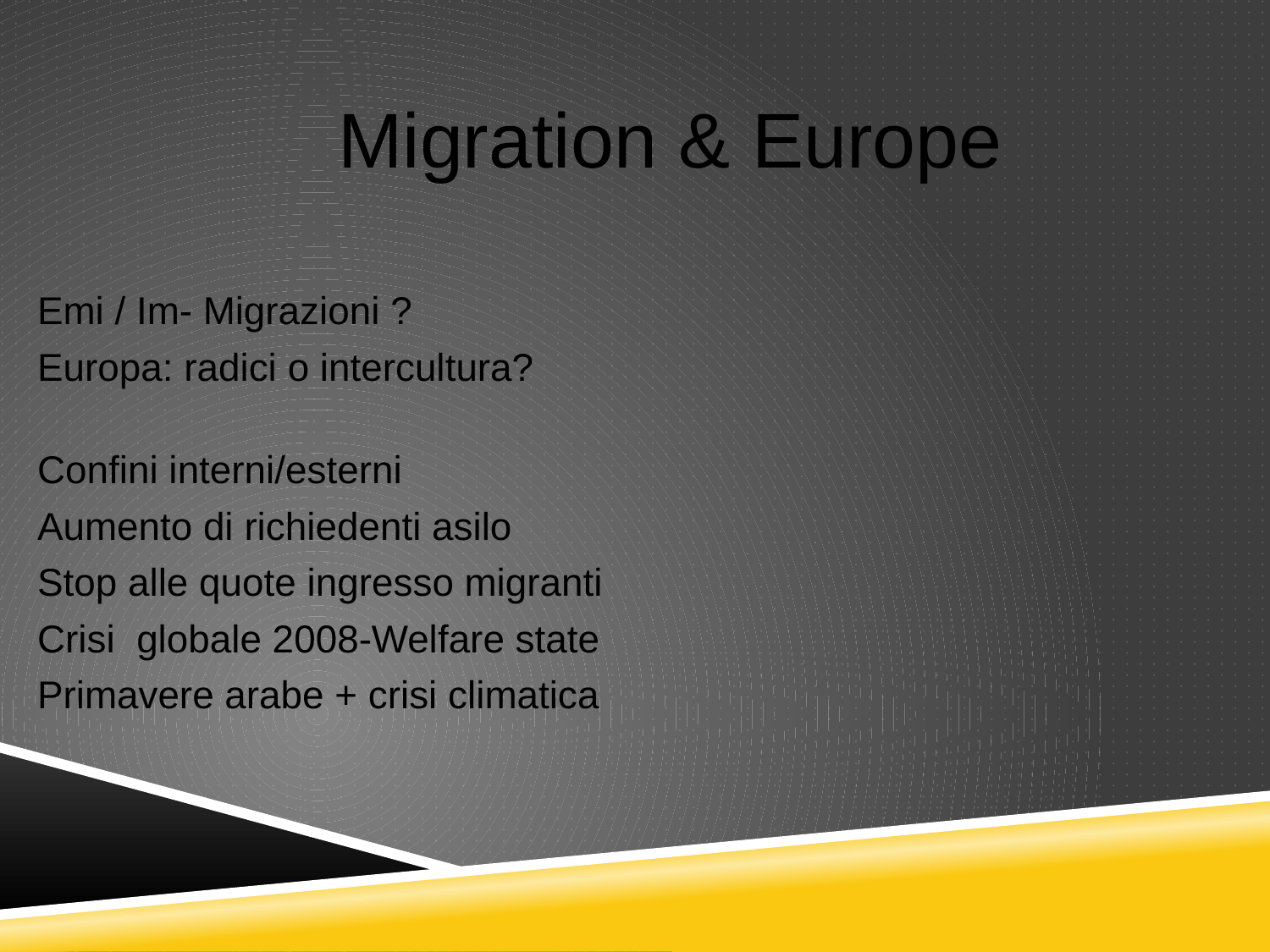

Migration & Europe
Emi / Im- Migrazioni ?
Europa: radici o intercultura?
Confini interni/esterni
Aumento di richiedenti asilo
Stop alle quote ingresso migranti
Crisi  globale 2008-Welfare state
Primavere arabe + crisi climatica